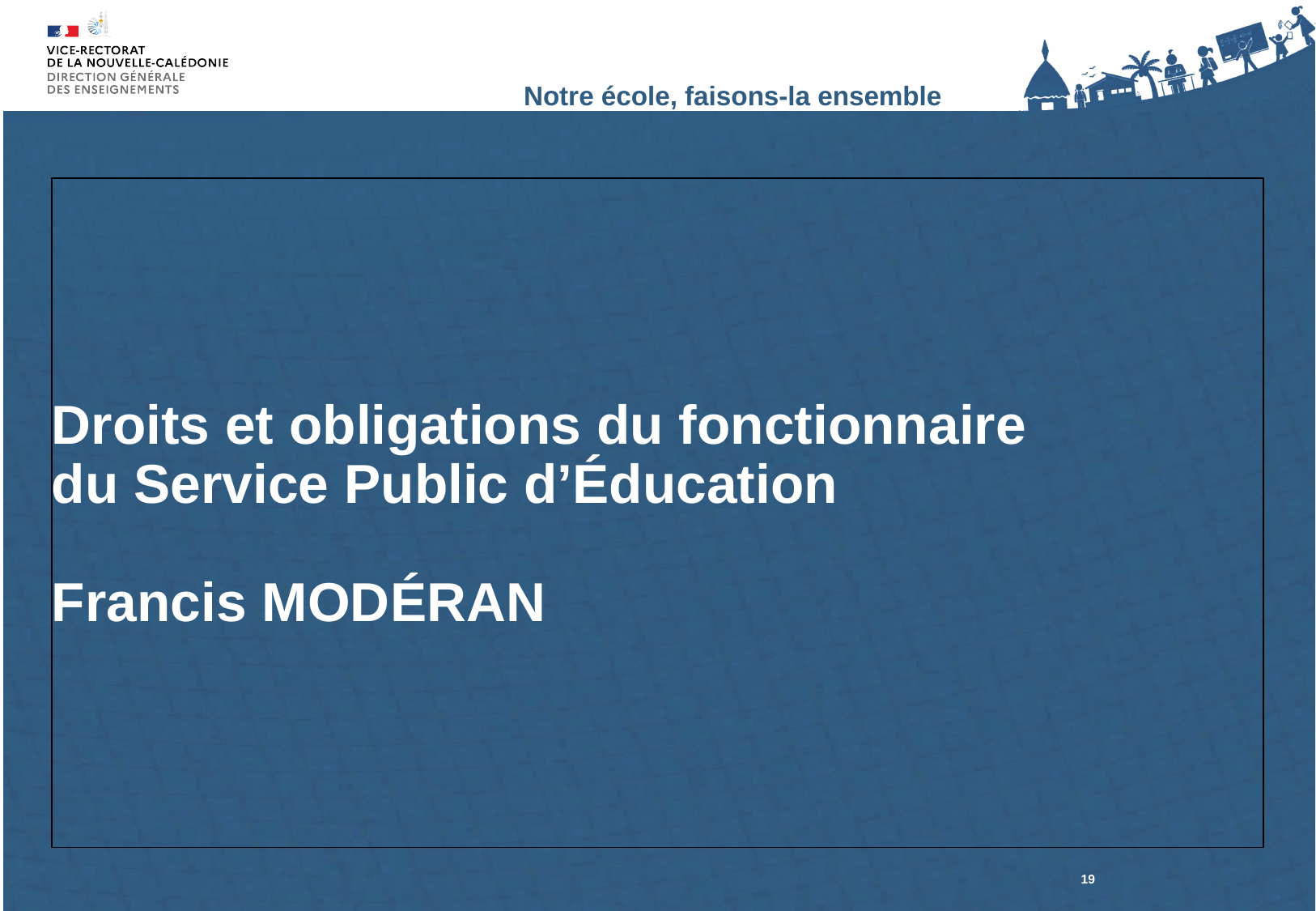

# Droits et obligations du fonctionnaire du Service Public d’Éducation Francis MODÉRAN
19